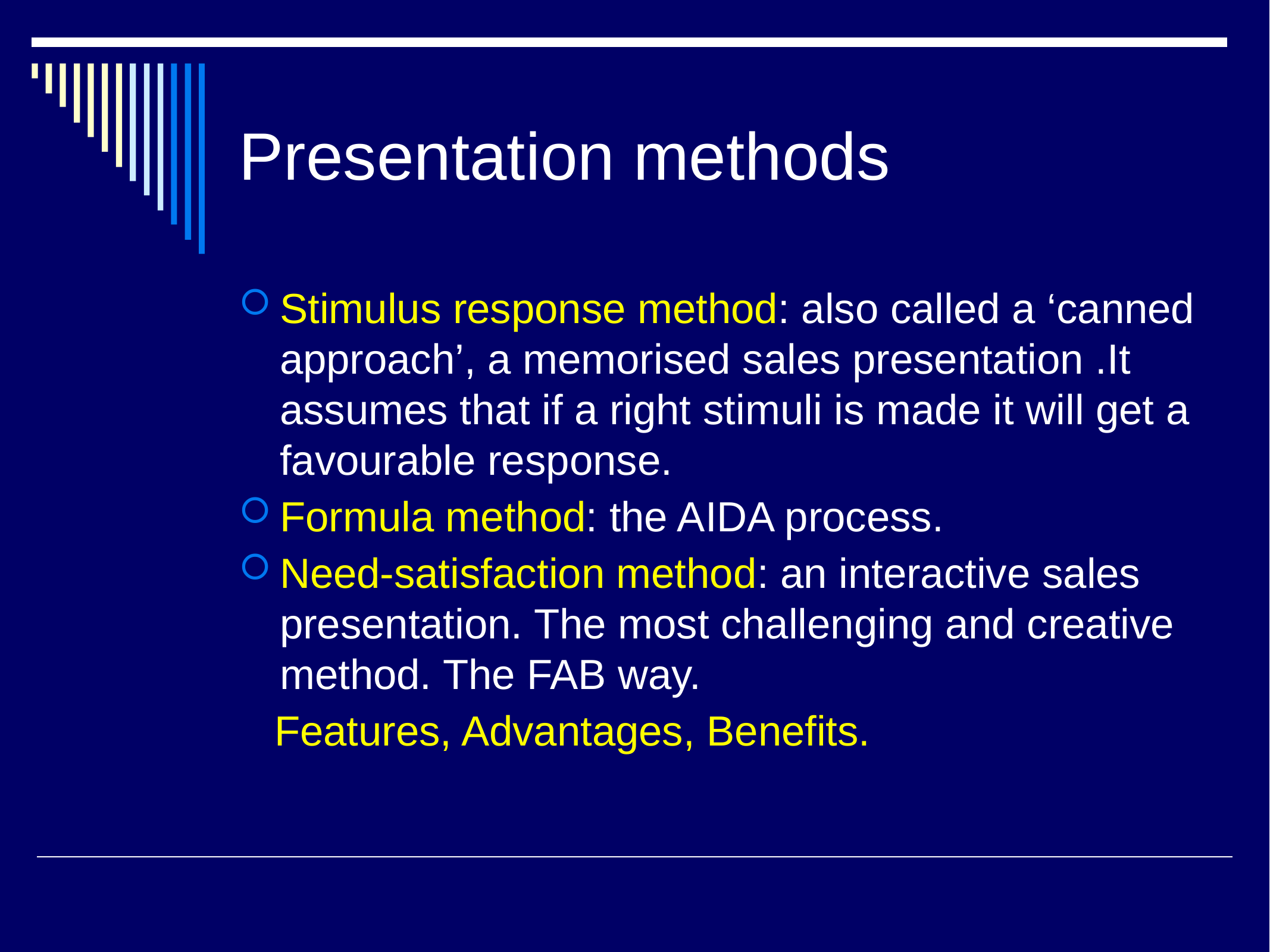

# Presentation methods
Stimulus response method: also called a ‘canned approach’, a memorised sales presentation .It assumes that if a right stimuli is made it will get a favourable response.
Formula method: the AIDA process.
Need-satisfaction method: an interactive sales presentation. The most challenging and creative method. The FAB way.
   Features, Advantages, Benefits.
24